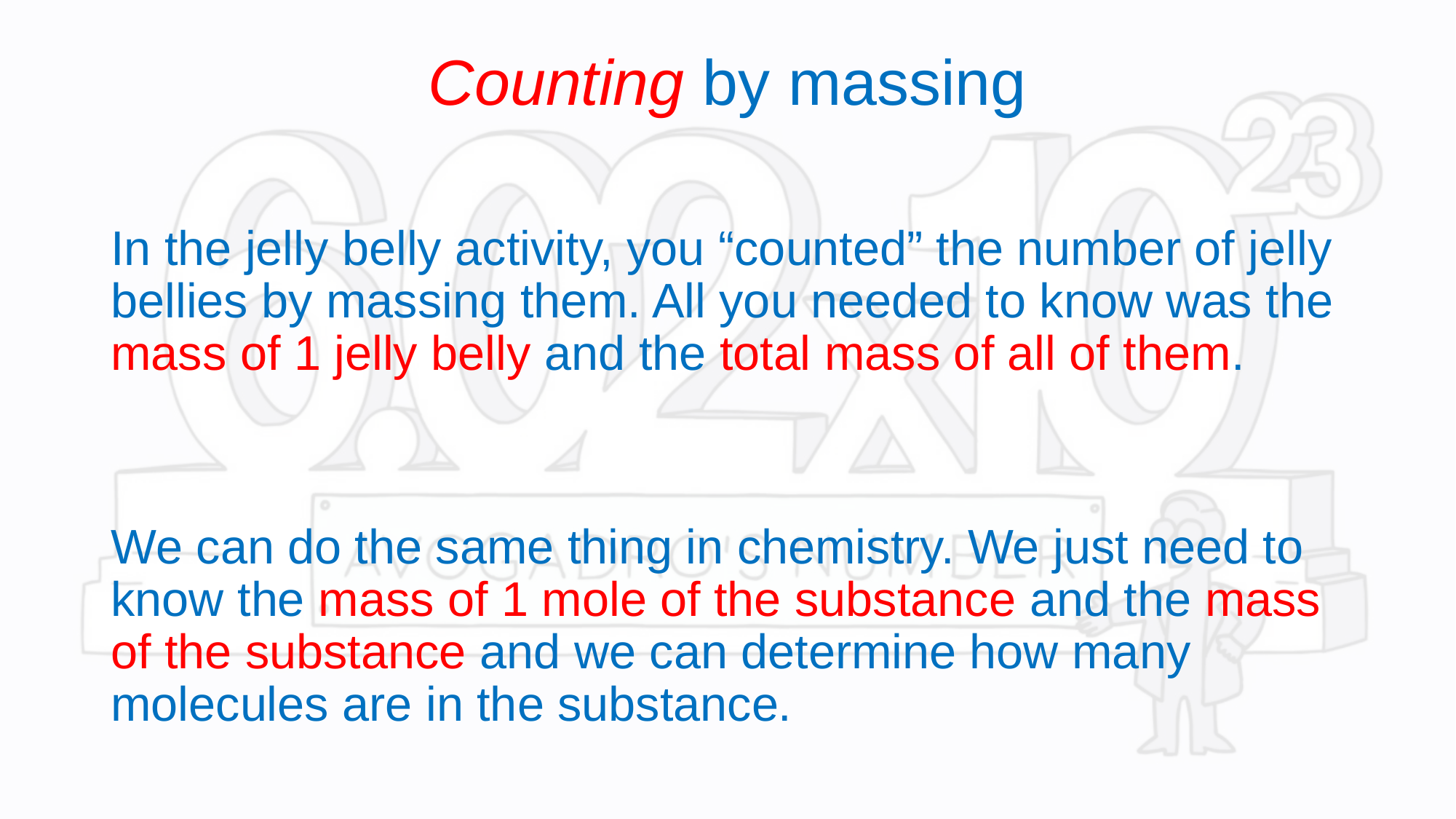

# Counting by massing
In the jelly belly activity, you “counted” the number of jelly bellies by massing them. All you needed to know was the mass of 1 jelly belly and the total mass of all of them.

We can do the same thing in chemistry. We just need to know the mass of 1 mole of the substance and the mass of the substance and we can determine how many molecules are in the substance.